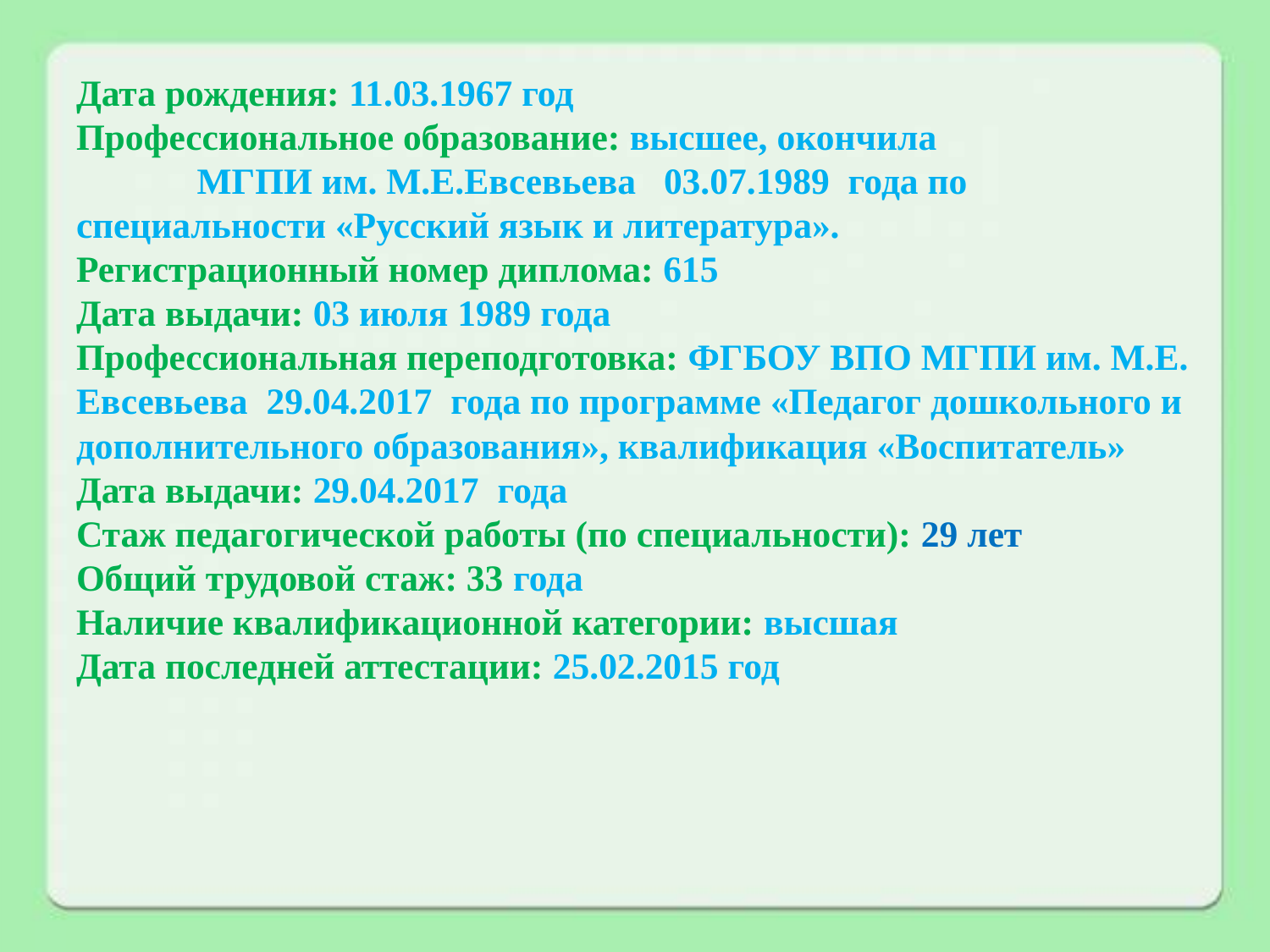

# Дата рождения: 11.03.1967 год Профессиональное образование: высшее, окончила                                         МГПИ им. М.Е.Евсевьева   03.07.1989  года по специальности «Русский язык и литература». Регистрационный номер диплома: 615 Дата выдачи: 03 июля 1989 года Профессиональная переподготовка: ФГБОУ ВПО МГПИ им. М.Е. Евсевьева  29.04.2017  года по программе «Педагог дошкольного и дополнительного образования», квалификация «Воспитатель» Дата выдачи: 29.04.2017  года Стаж педагогической работы (по специальности): 29 лет Общий трудовой стаж: 33 года Наличие квалификационной категории: высшая Дата последней аттестации: 25.02.2015 год